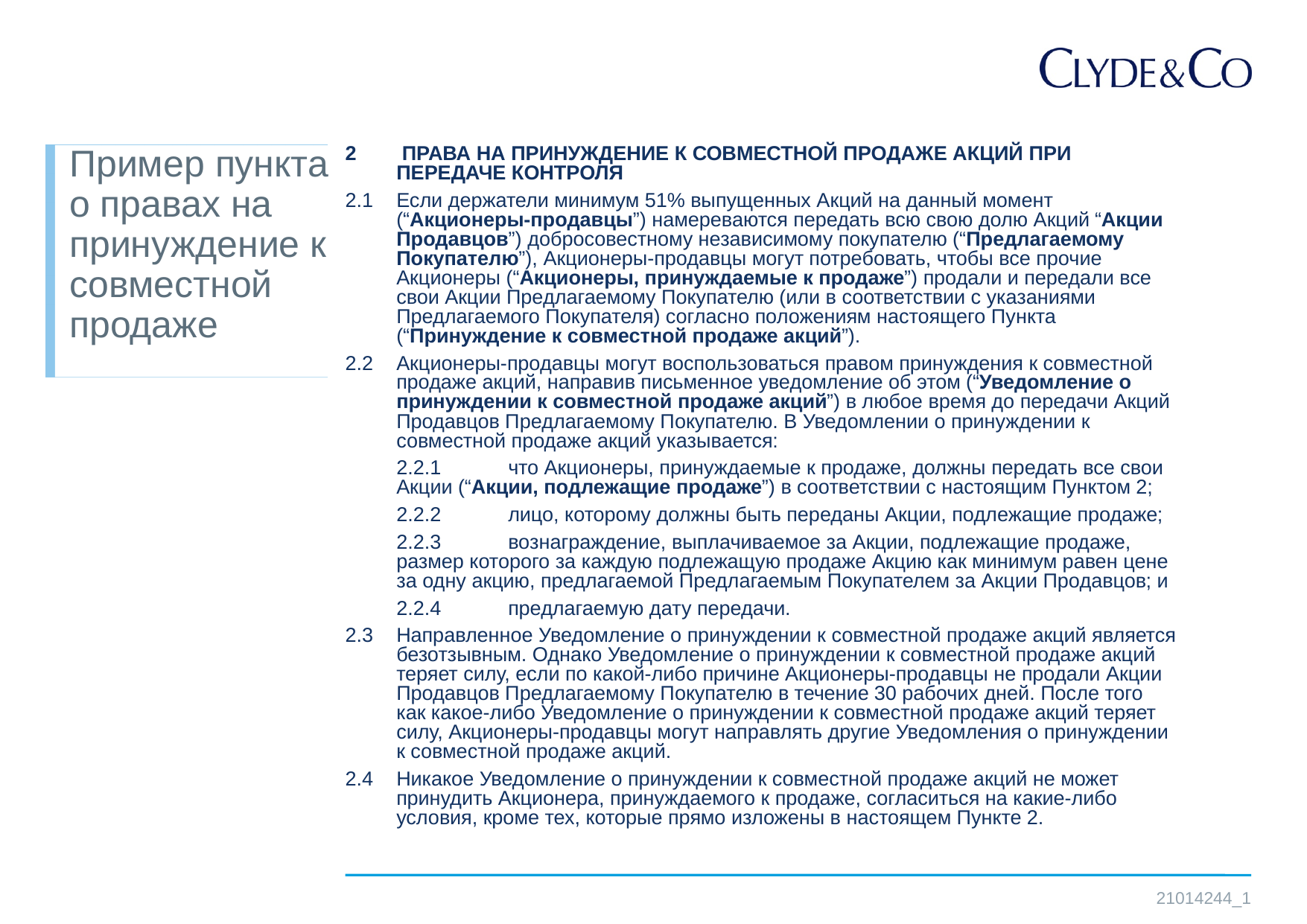

# Пример пункта о правах на принуждение к совместной продаже
2	 ПРАВА НА ПРИНУЖДЕНИЕ К СОВМЕСТНОЙ ПРОДАЖЕ АКЦИЙ ПРИ ПЕРЕДАЧЕ КОНТРОЛЯ
2.1	Если держатели минимум 51% выпущенных Акций на данный момент (“Акционеры-продавцы”) намереваются передать всю свою долю Акций “Акции Продавцов”) добросовестному независимому покупателю (“Предлагаемому Покупателю”), Акционеры-продавцы могут потребовать, чтобы все прочие Акционеры (“Акционеры, принуждаемые к продаже”) продали и передали все свои Акции Предлагаемому Покупателю (или в соответствии с указаниями Предлагаемого Покупателя) согласно положениям настоящего Пункта (“Принуждение к совместной продаже акций”).
2.2	Акционеры-продавцы могут воспользоваться правом принуждения к совместной продаже акций, направив письменное уведомление об этом (“Уведомление о принуждении к совместной продаже акций”) в любое время до передачи Акций Продавцов Предлагаемому Покупателю. В Уведомлении о принуждении к совместной продаже акций указывается:
	2.2.1	что Акционеры, принуждаемые к продаже, должны передать все свои Акции (“Акции, подлежащие продаже”) в соответствии с настоящим Пунктом 2;
	2.2.2	лицо, которому должны быть переданы Акции, подлежащие продаже;
	2.2.3	вознаграждение, выплачиваемое за Акции, подлежащие продаже, размер которого за каждую подлежащую продаже Акцию как минимум равен цене за одну акцию, предлагаемой Предлагаемым Покупателем за Акции Продавцов; и
	2.2.4	предлагаемую дату передачи.
2.3	Направленное Уведомление о принуждении к совместной продаже акций является безотзывным. Однако Уведомление о принуждении к совместной продаже акций теряет силу, если по какой-либо причине Акционеры-продавцы не продали Акции Продавцов Предлагаемому Покупателю в течение 30 рабочих дней. После того как какое-либо Уведомление о принуждении к совместной продаже акций теряет силу, Акционеры-продавцы могут направлять другие Уведомления о принуждении к совместной продаже акций.
2.4	Никакое Уведомление о принуждении к совместной продаже акций не может принудить Акционера, принуждаемого к продаже, согласиться на какие-либо условия, кроме тех, которые прямо изложены в настоящем Пункте 2.
21014244_1